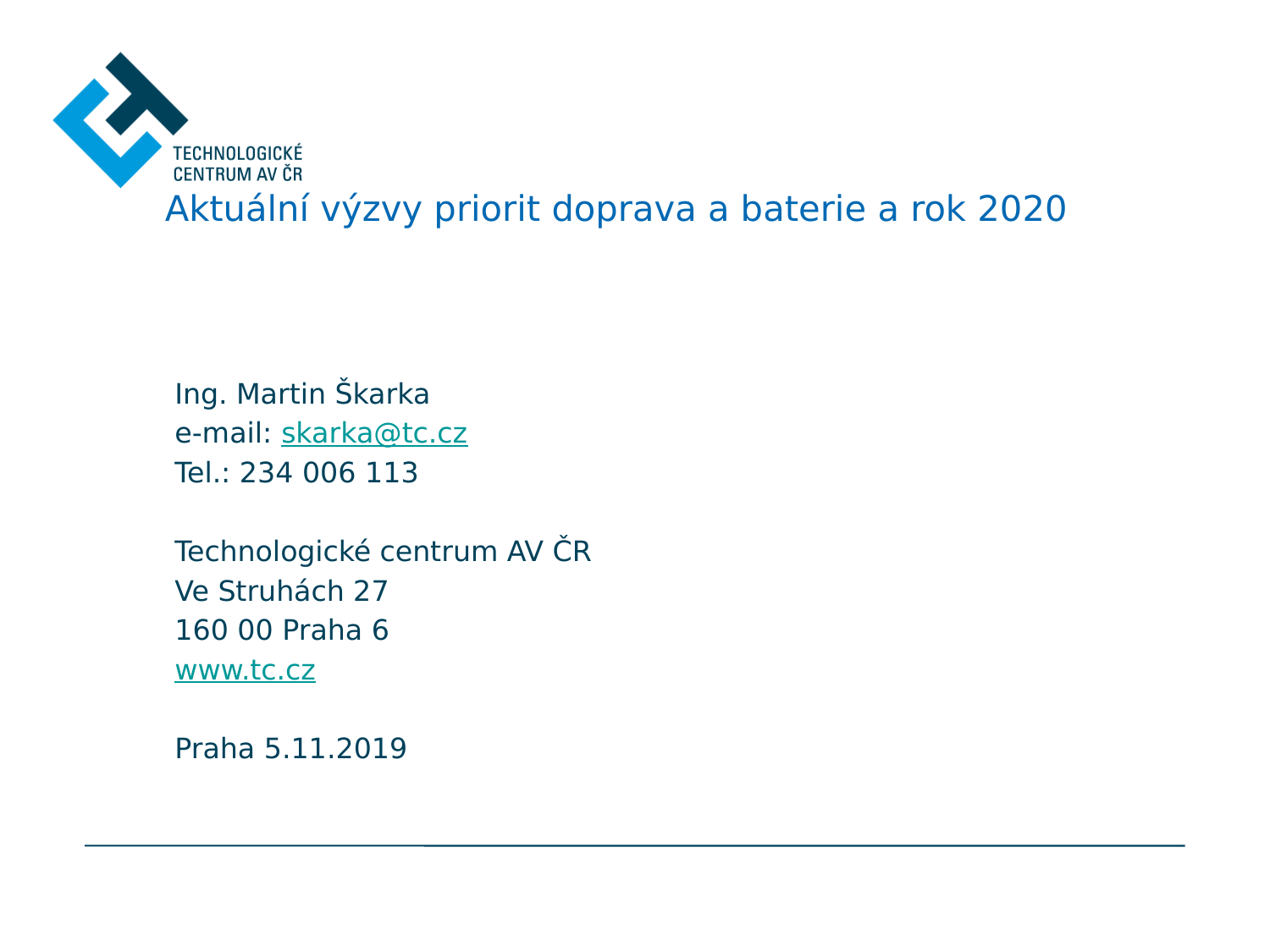

# Aktuální výzvy priorit doprava a baterie a rok 2020

Ing. Martin Škarka
e-mail: skarka@tc.cz
Tel.: 234 006 113

Technologické centrum AV ČR
Ve Struhách 27
160 00 Praha 6
www.tc.cz

Praha 5.11.2019